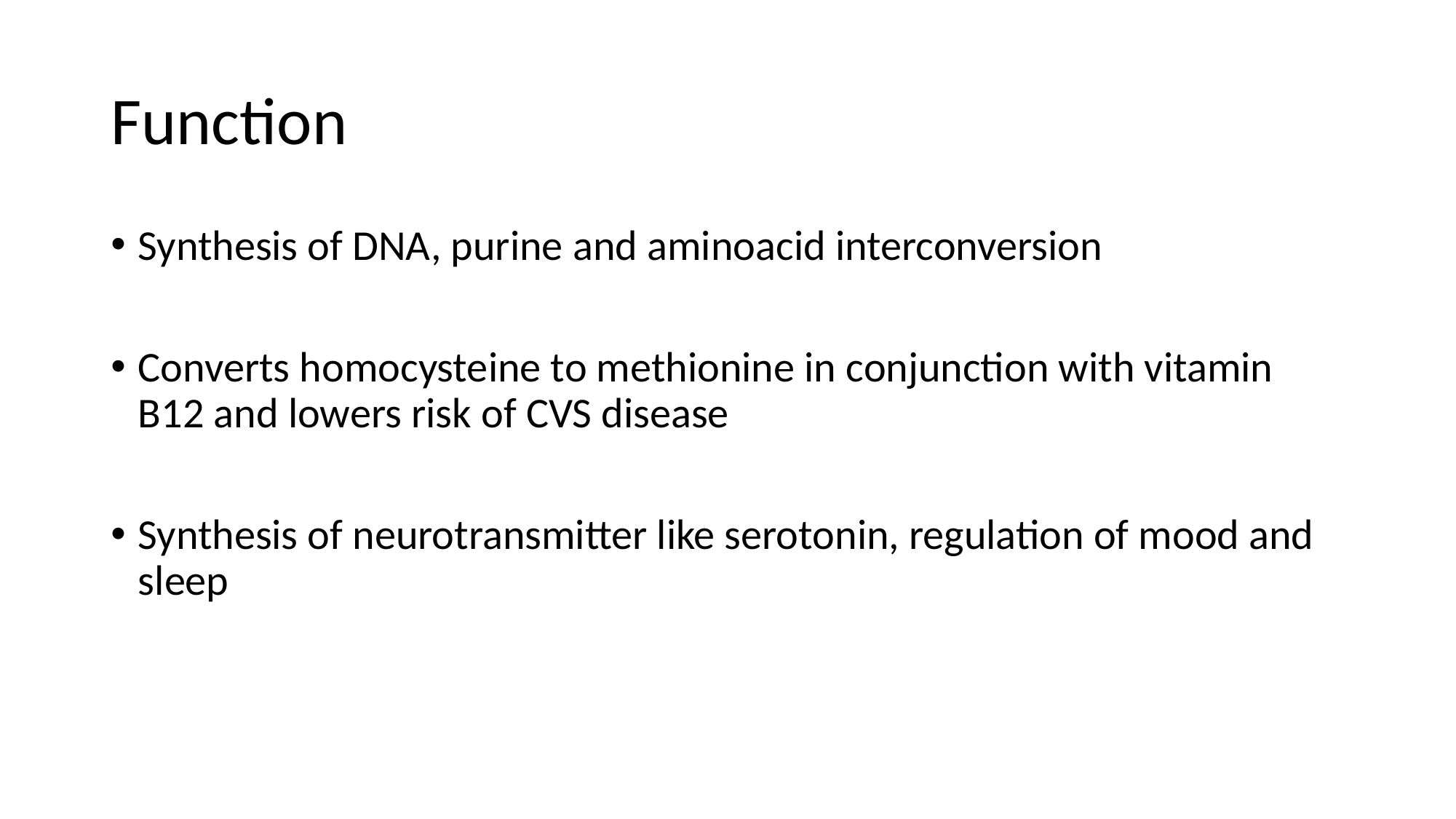

# Function
Synthesis of DNA, purine and aminoacid interconversion

Converts homocysteine to methionine in conjunction with vitamin B12 and lowers risk of CVS disease

Synthesis of neurotransmitter like serotonin, regulation of mood and sleep